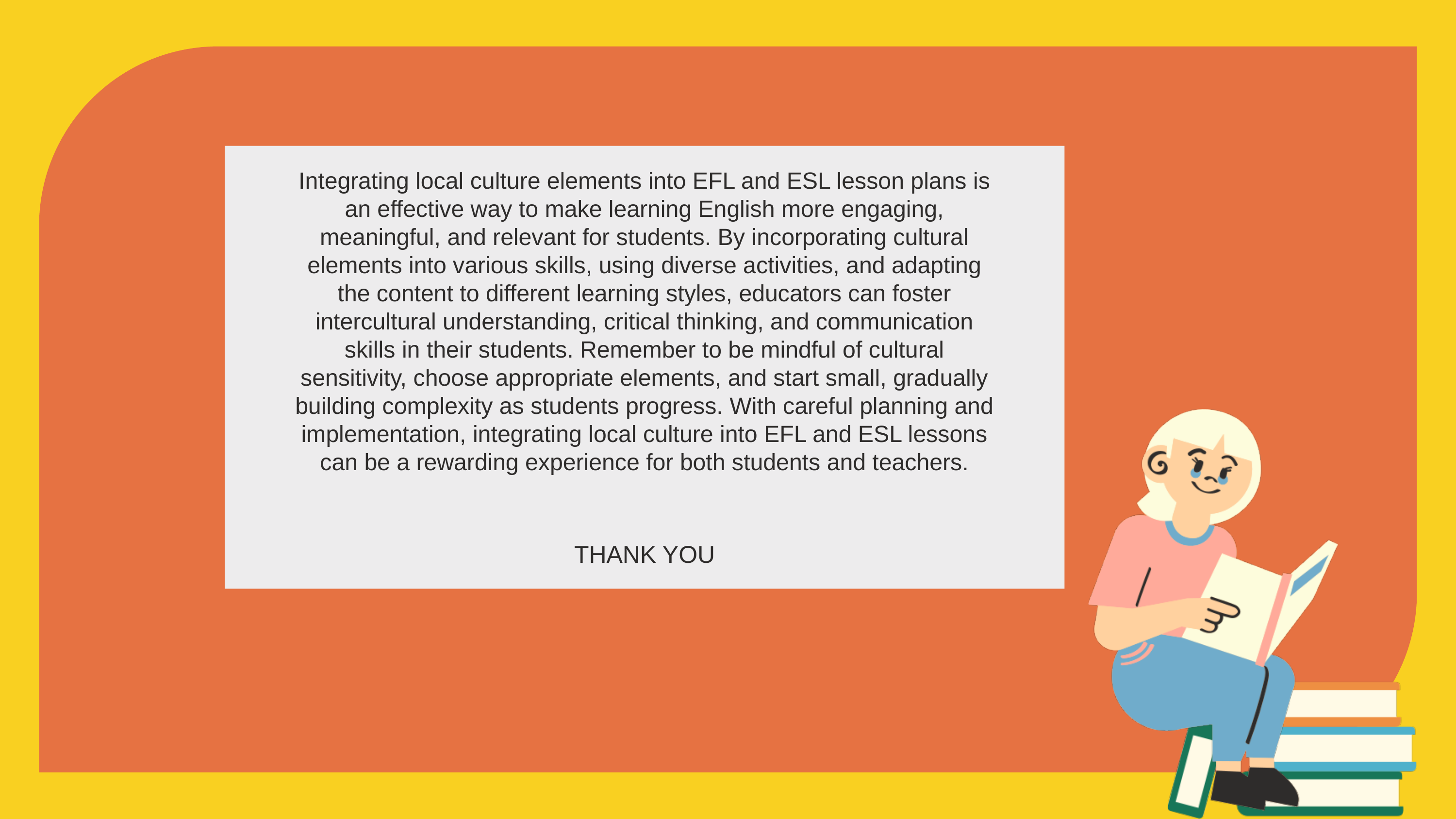

Integrating local culture elements into EFL and ESL lesson plans is an effective way to make learning English more engaging, meaningful, and relevant for students. By incorporating cultural elements into various skills, using diverse activities, and adapting the content to different learning styles, educators can foster intercultural understanding, critical thinking, and communication skills in their students. Remember to be mindful of cultural sensitivity, choose appropriate elements, and start small, gradually building complexity as students progress. With careful planning and implementation, integrating local culture into EFL and ESL lessons can be a rewarding experience for both students and teachers.

THANK YOU